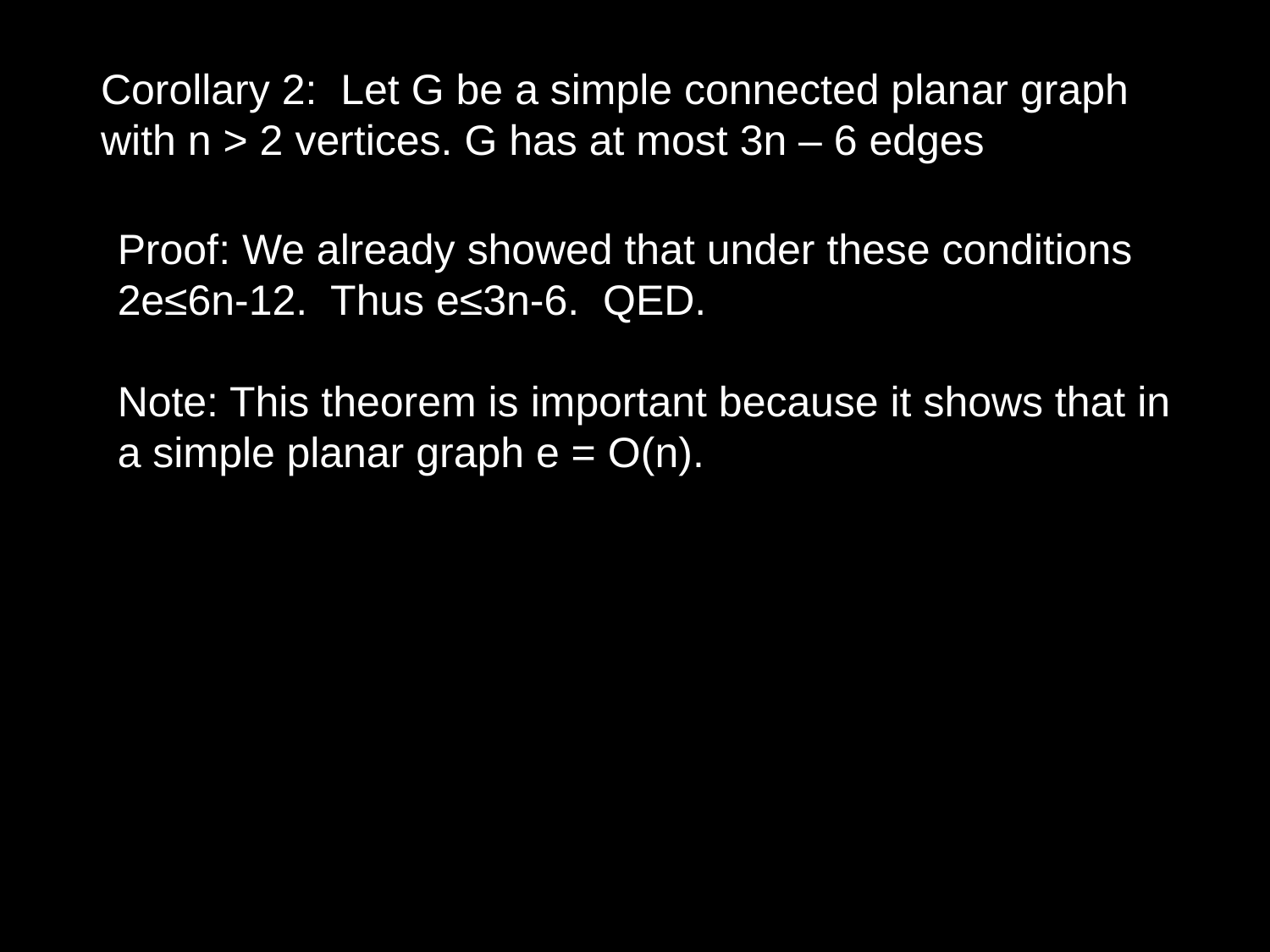

Corollary 2:  Let G be a simple connected planar graph with n > 2 vertices. G has at most 3n – 6 edges
Proof: We already showed that under these conditions 2e≤6n-12.  Thus e≤3n-6.  QED.

Note: This theorem is important because it shows that in a simple planar graph e = O(n).